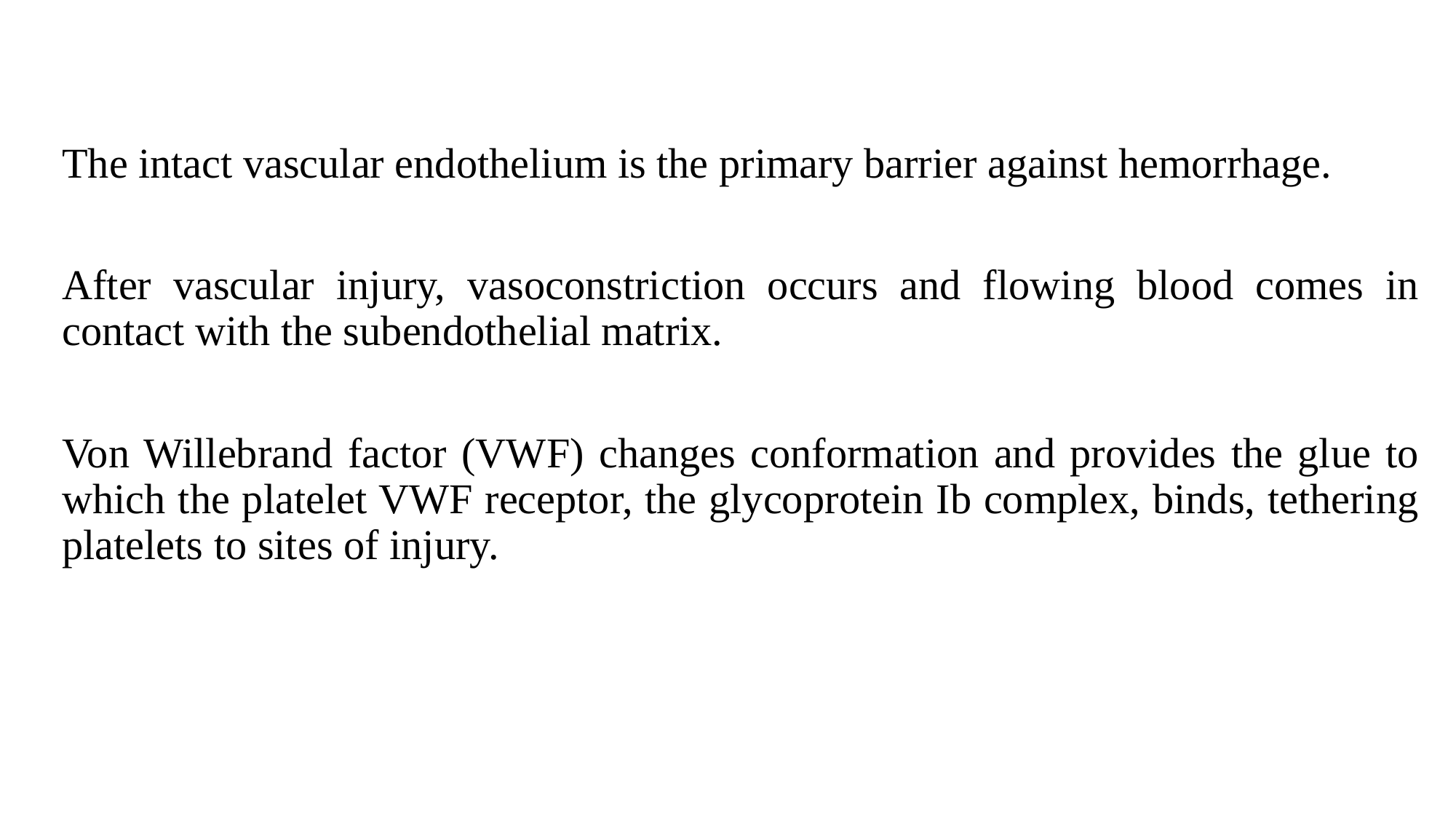

The intact vascular endothelium is the primary barrier against hemorrhage.

After vascular injury, vasoconstriction occurs and flowing blood comes in contact with the subendothelial matrix.

Von Willebrand factor (VWF) changes conformation and provides the glue to which the platelet VWF receptor, the glycoprotein Ib complex, binds, tethering platelets to sites of injury.